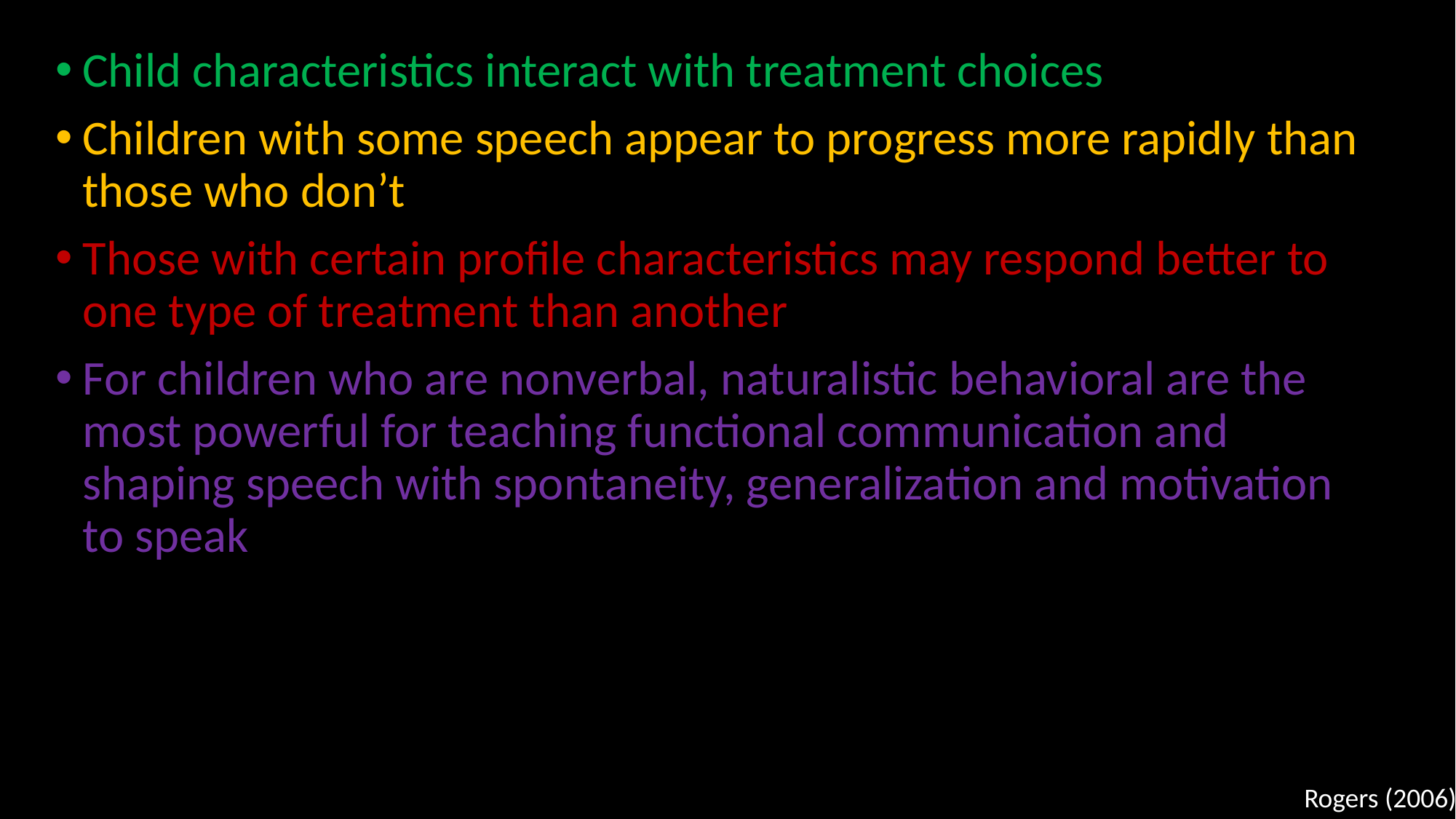

Child characteristics interact with treatment choices
Children with some speech appear to progress more rapidly than those who don’t
Those with certain profile characteristics may respond better to one type of treatment than another
For children who are nonverbal, naturalistic behavioral are the most powerful for teaching functional communication and shaping speech with spontaneity, generalization and motivation to speak

Rogers (2006)